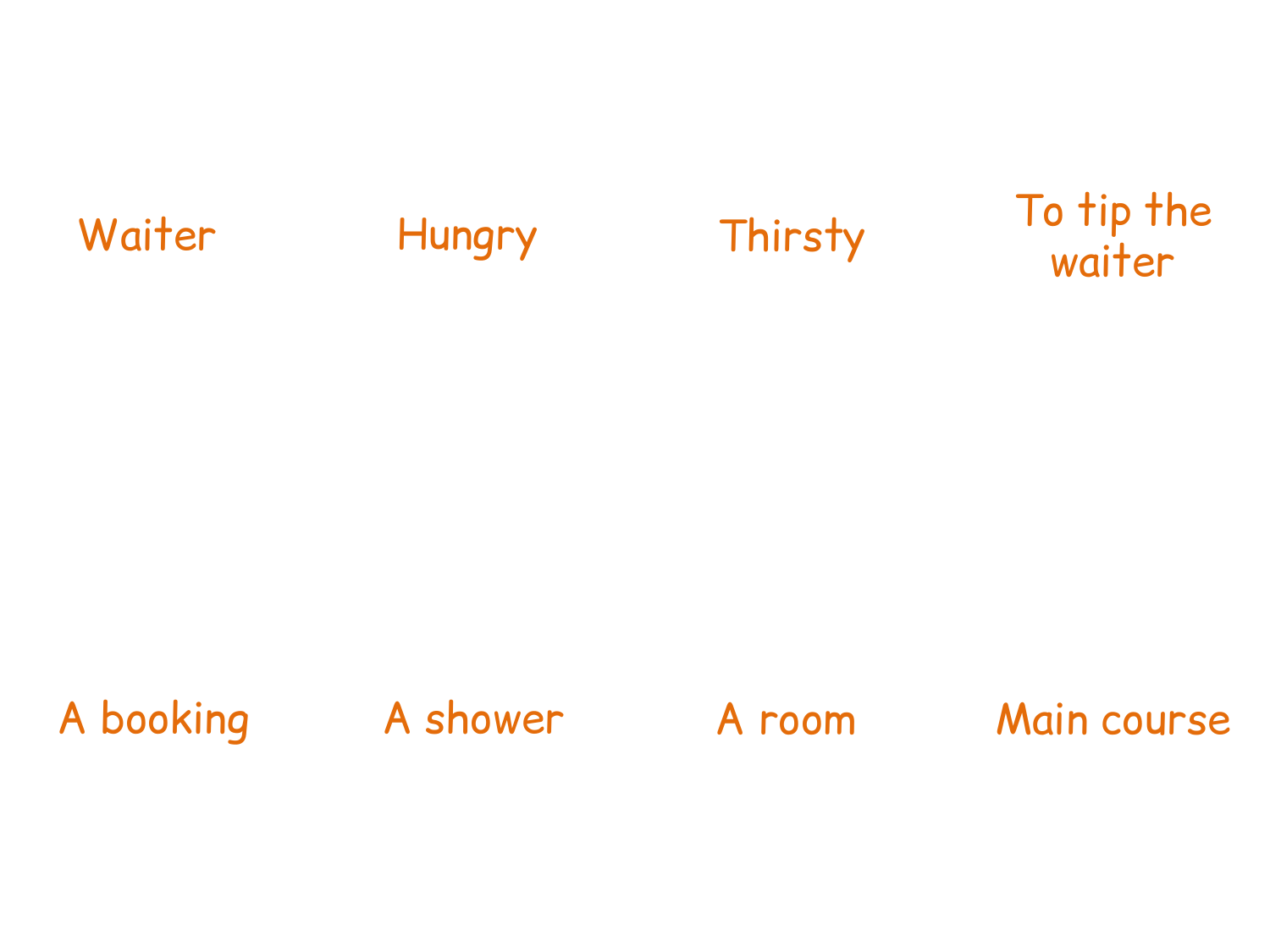

Waiter
Hungry
To tip the waiter
Thirsty
A shower
A booking
Main course
A room